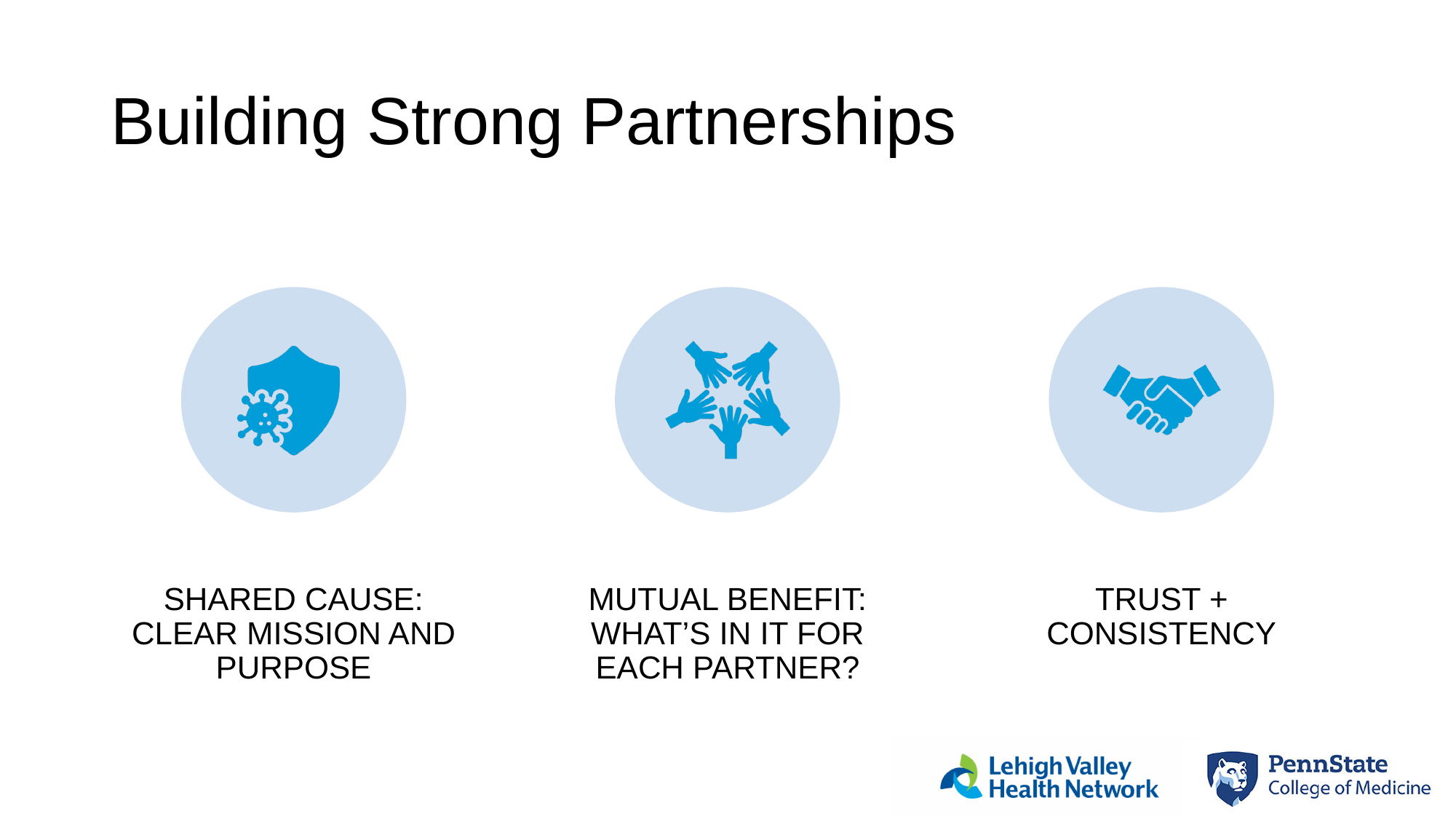

# Building Strong Partnerships
Shared cause: Clear mission and purpose
Mutual benefit: What’s in it for each partner?
Trust + Consistency